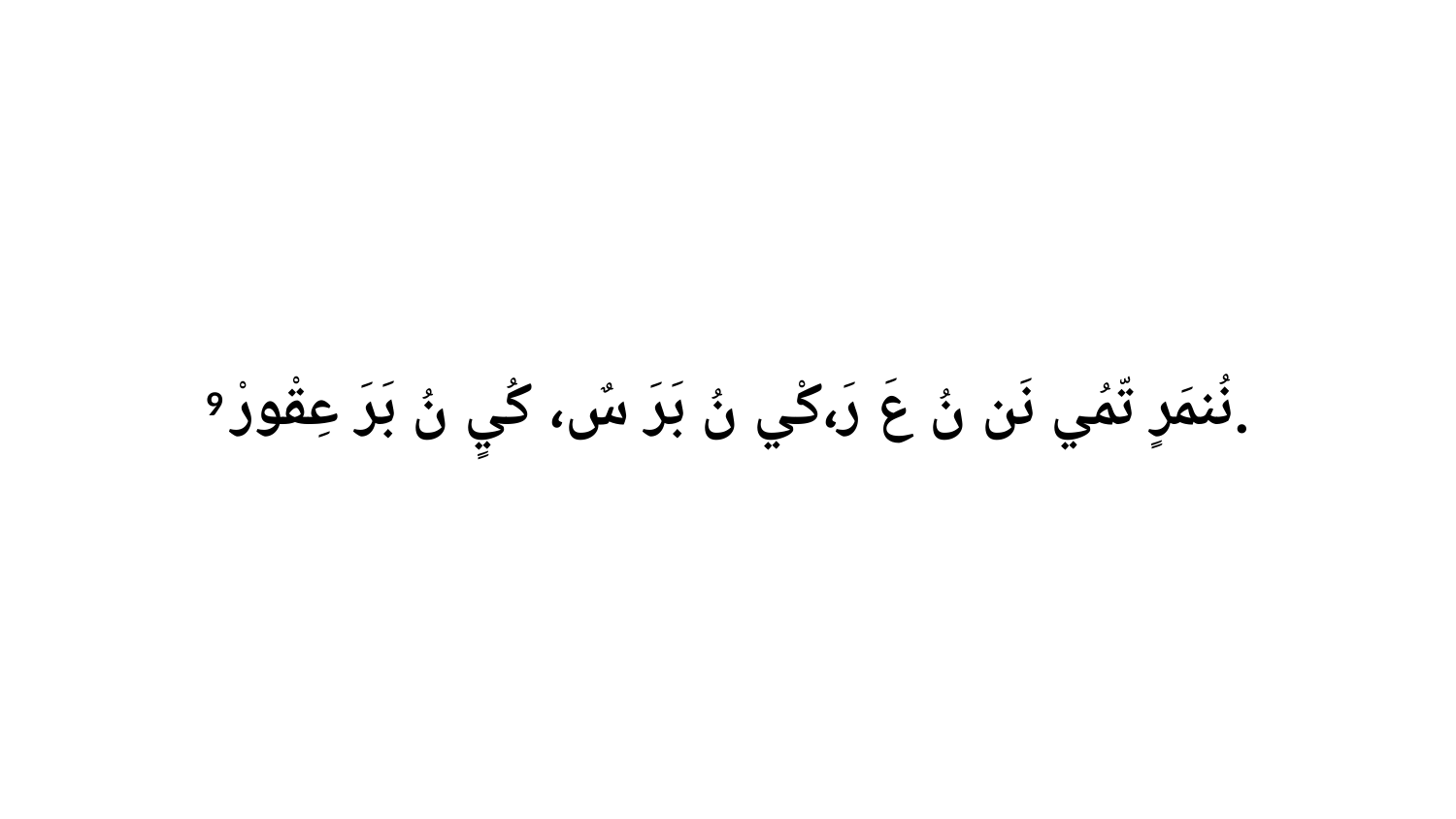

9 نُنمَرٍ تّمُي نَن نُ عَ رَ،كْي نُ بَرَ سٌ، كُيٍ نُ بَرَ عِقْورْ.